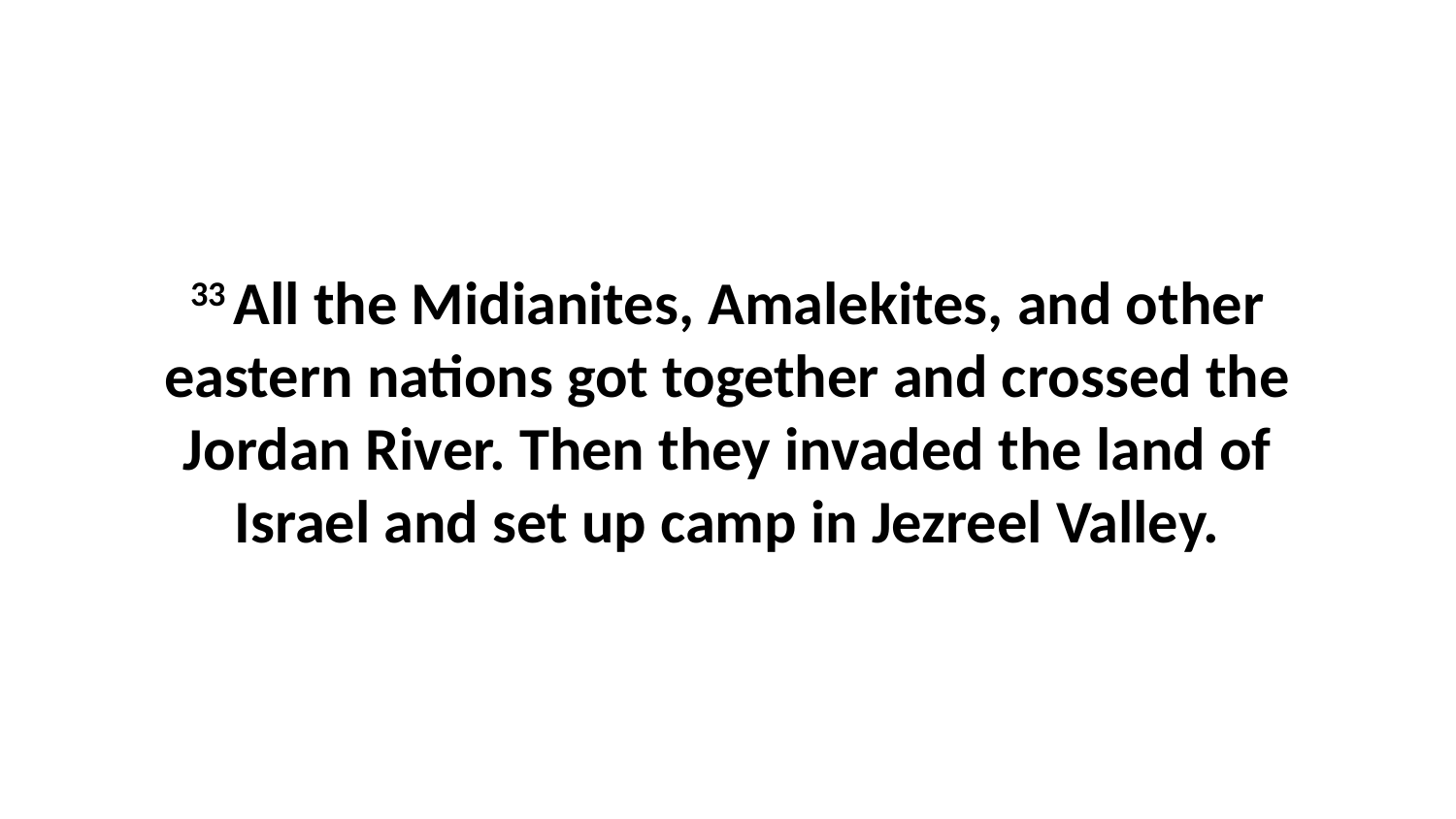

33 All the Midianites, Amalekites, and other eastern nations got together and crossed the Jordan River. Then they invaded the land of Israel and set up camp in Jezreel Valley.